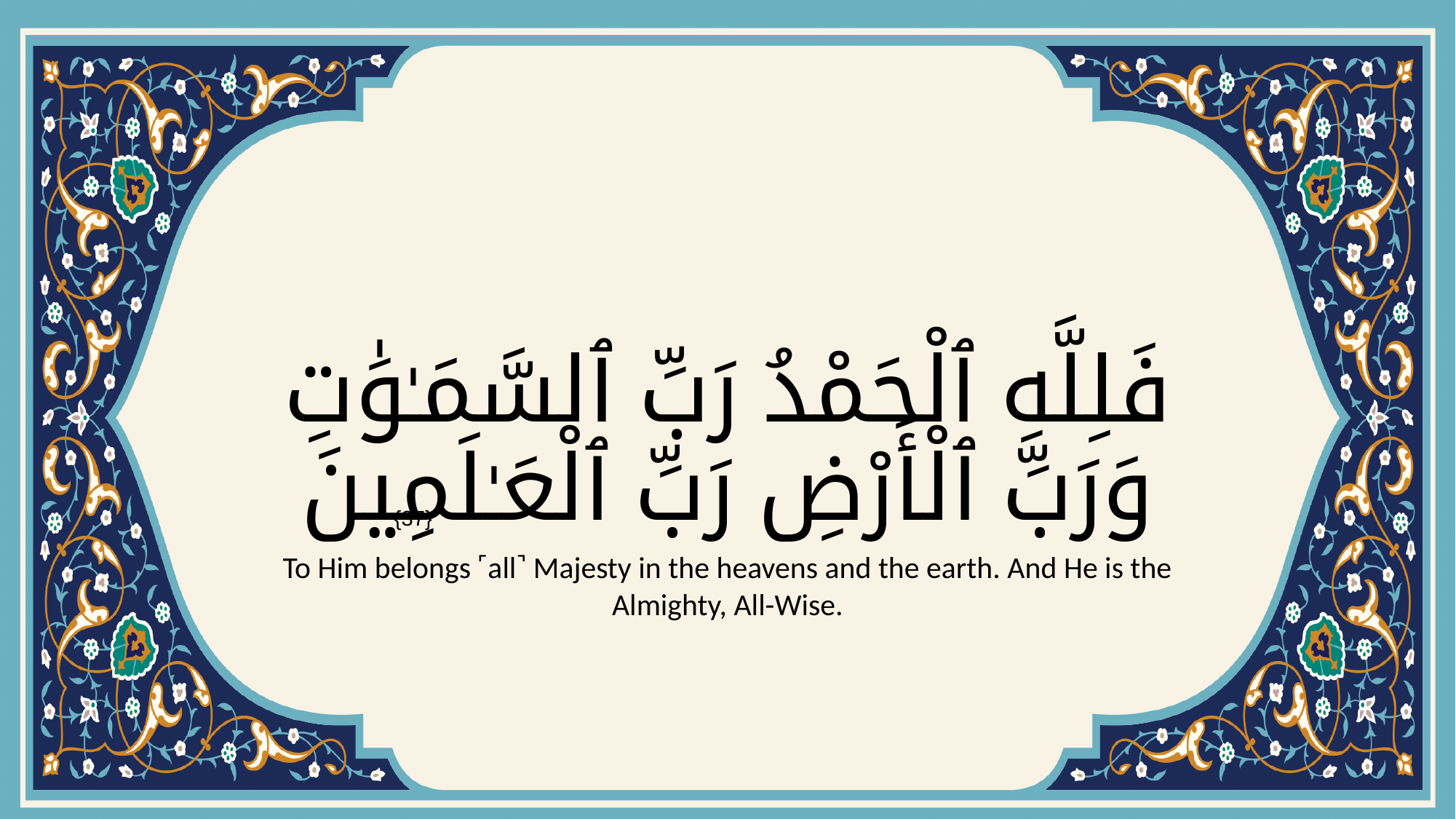

# فَلِلَّهِ ٱلْحَمْدُ رَبِّ ٱلسَّمَـٰوَٰتِ وَرَبِّ ٱلْأَرْضِ رَبِّ ٱلْعَـٰلَمِينَ
{37}
To Him belongs ˹all˺ Majesty in the heavens and the earth. And He is the Almighty, All-Wise.